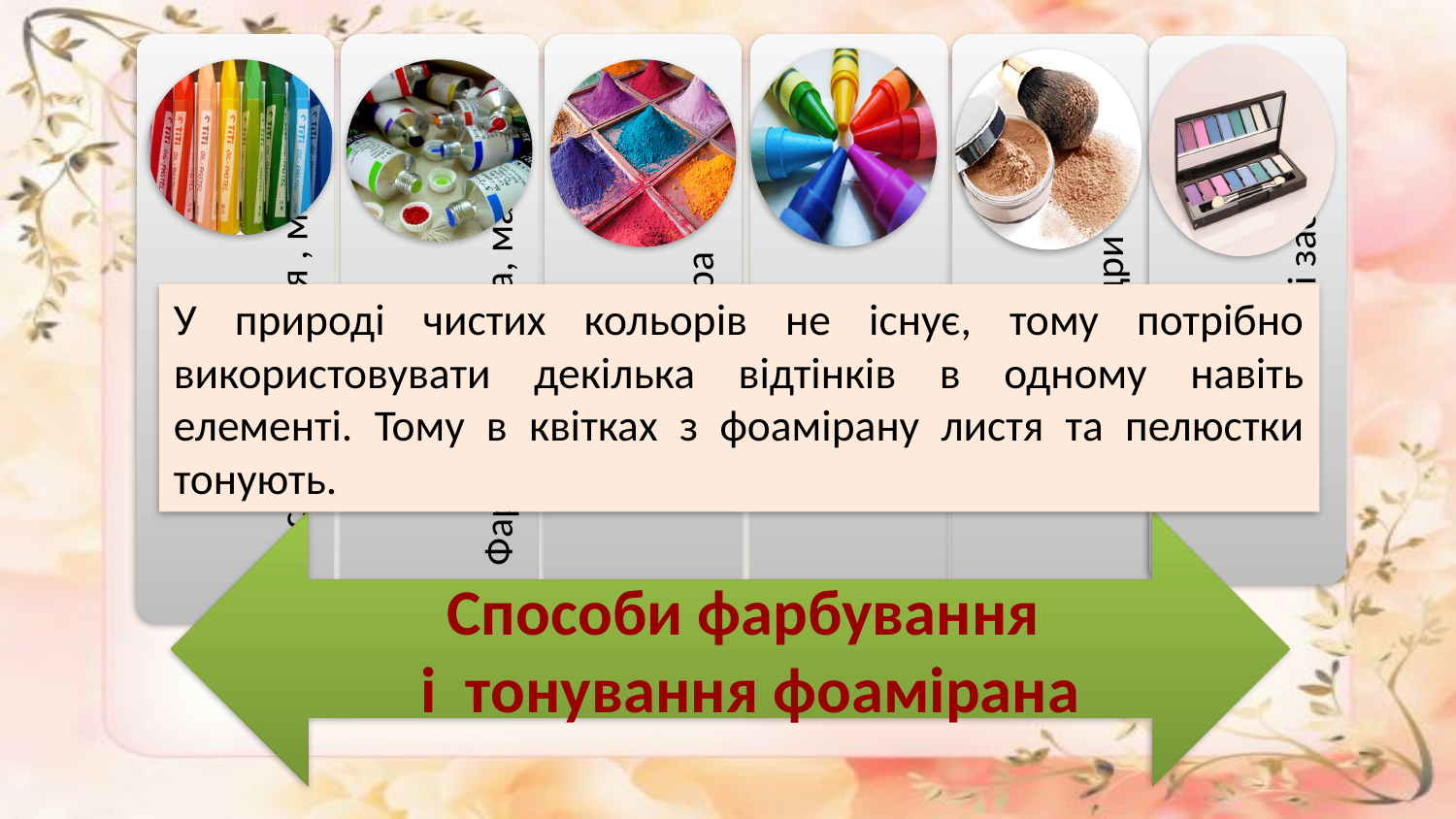

Пастель (художня , масляна)
Фарба (акрилова, масляна)
Темпера
Віск
Різні пудри
Косметичні засоби
У природі чистих кольорів не існує, тому потрібно використовувати декілька відтінків в одному навіть елементі. Тому в квітках з фоамірану листя та пелюстки тонують.
# Способи фарбування і  тонування фоамірана